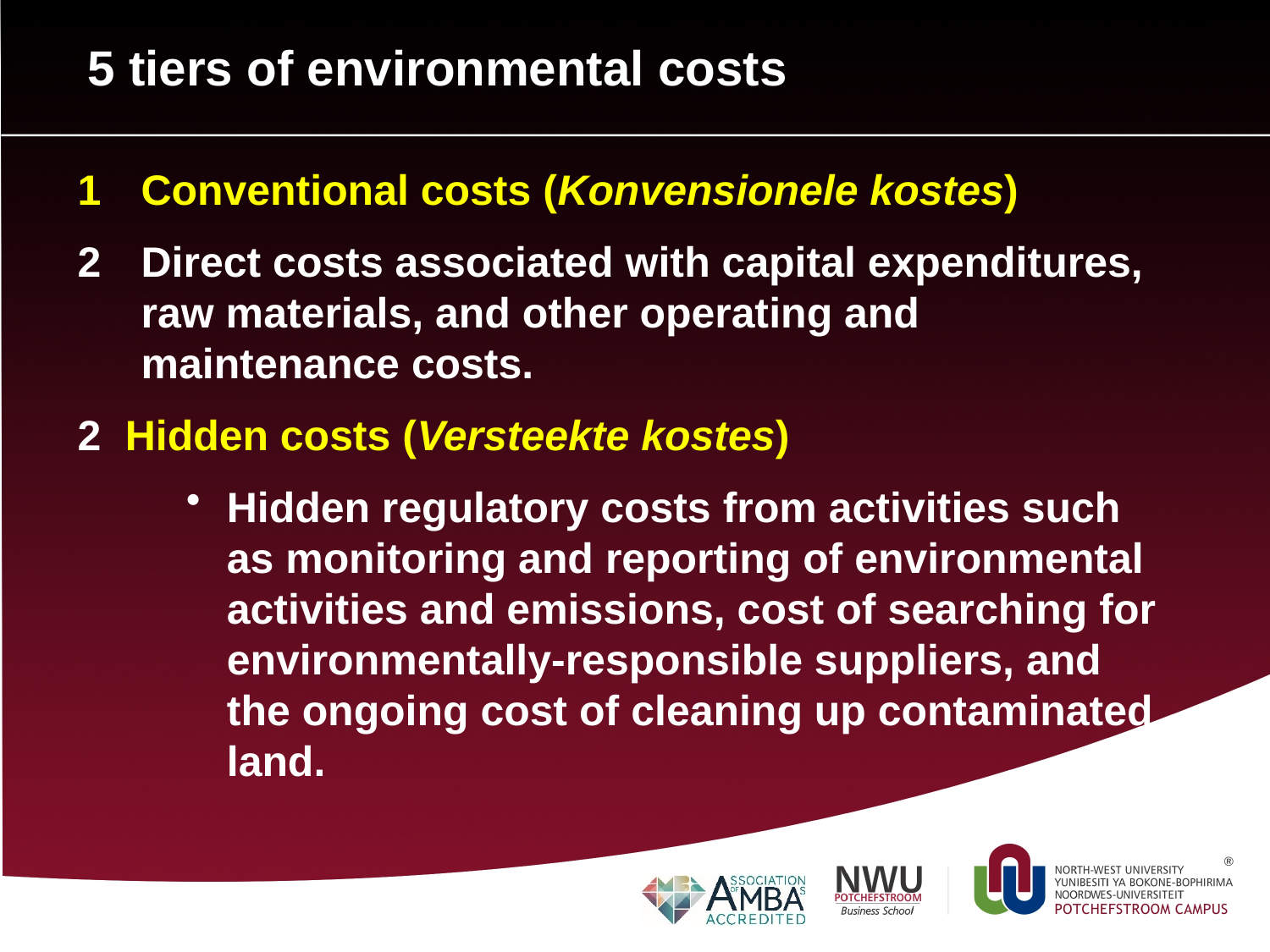

# 5 tiers of environmental costs
Conventional costs (Konvensionele kostes)
Direct costs associated with capital expenditures, raw materials, and other operating and maintenance costs.
2	Hidden costs (Versteekte kostes)
Hidden regulatory costs from activities such as monitoring and reporting of environmental activities and emissions, cost of searching for environmentally-responsible suppliers, and the ongoing cost of cleaning up contaminated land.